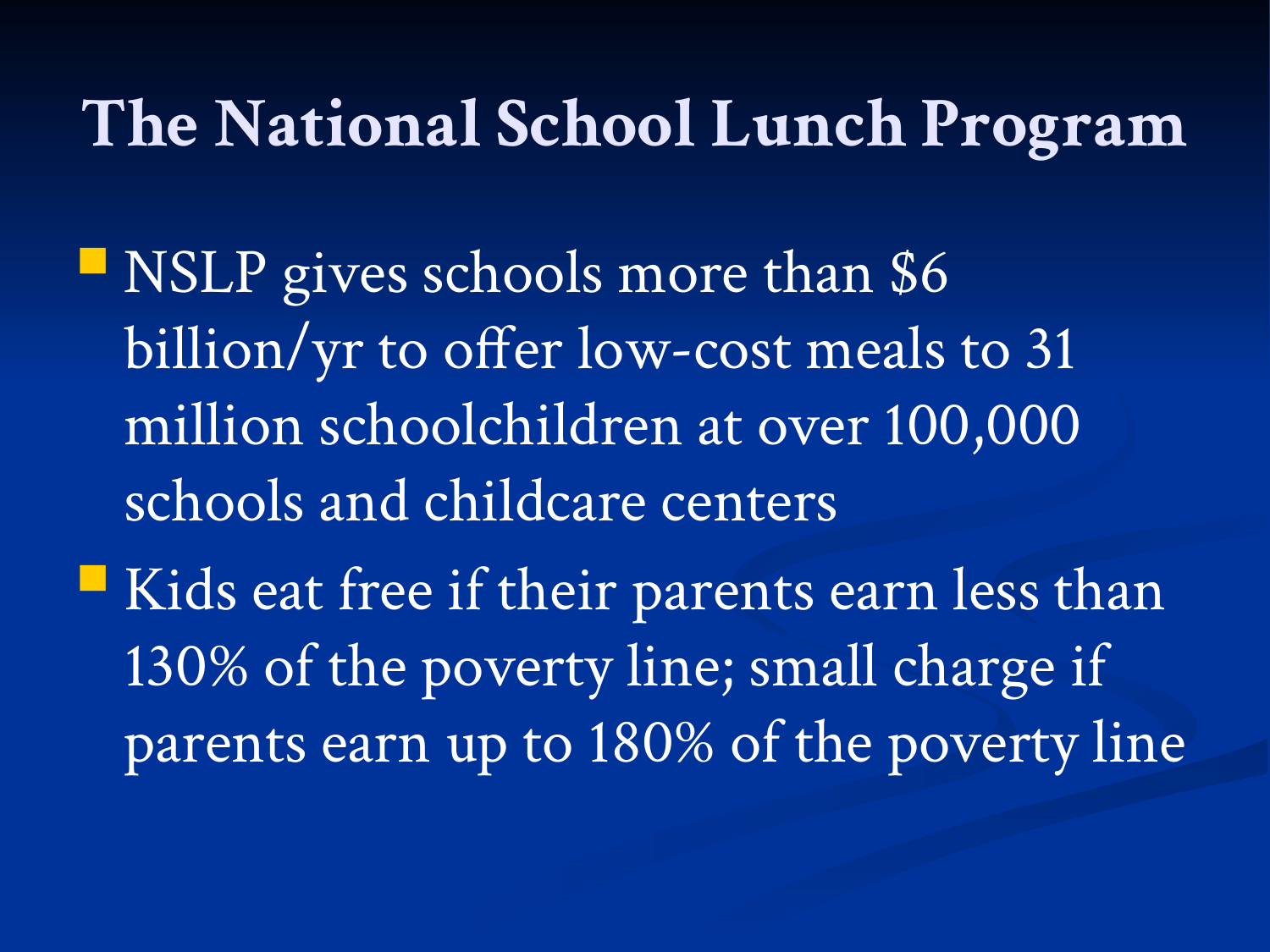

# The National School Lunch Program
NSLP gives schools more than $6 billion/yr to offer low-cost meals to 31 million schoolchildren at over 100,000 schools and childcare centers
Kids eat free if their parents earn less than 130% of the poverty line; small charge if parents earn up to 180% of the poverty line